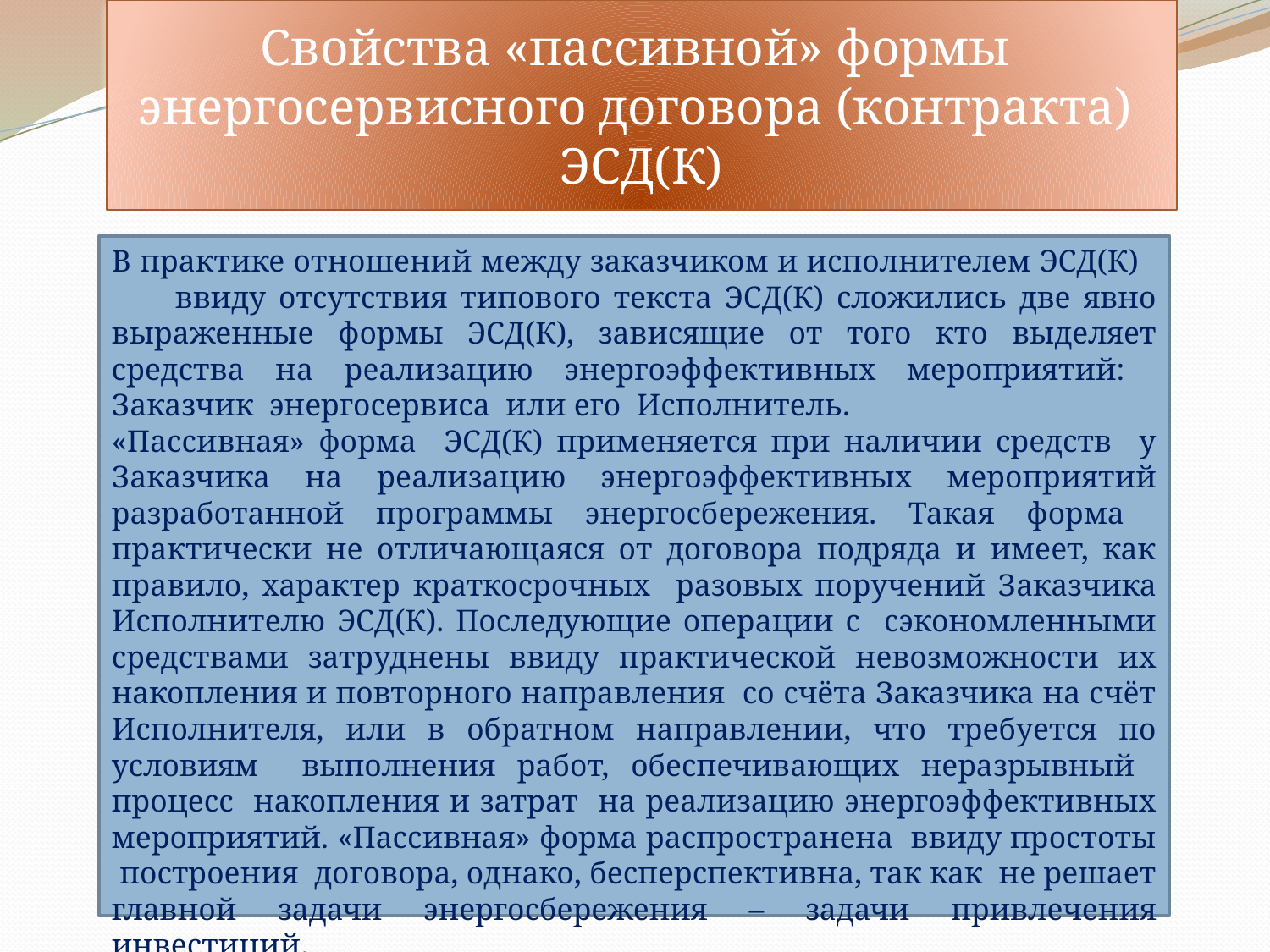

Свойства «пассивной» формы  энергосервисного договора (контракта)  ЭСД(К)
В практике отношений между заказчиком и исполнителем ЭСД(К)        ввиду отсутствия типового текста ЭСД(К) сложились две явно выраженные формы ЭСД(К), зависящие от того кто выделяет средства на реализацию энергоэффективных мероприятий:  Заказчик  энергосервиса  или его  Исполнитель.
«Пассивная» форма  ЭСД(К) применяется при наличии средств  у Заказчика на реализацию энергоэффективных мероприятий разработанной программы энергосбережения. Такая форма  практически не отличающаяся от договора подряда и имеет, как правило, характер краткосрочных  разовых поручений Заказчика Исполнителю ЭСД(К). Последующие операции с  сэкономленными средствами затруднены ввиду практической невозможности их накопления и повторного направления  со счёта Заказчика на счёт Исполнителя, или в обратном направлении, что требуется по условиям  выполнения работ, обеспечивающих неразрывный  процесс  накопления и затрат  на реализацию энергоэффективных мероприятий. «Пассивная» форма распространена  ввиду простоты  построения  договора, однако, бесперспективна, так как  не решает главной задачи энергосбережения – задачи привлечения инвестиций.